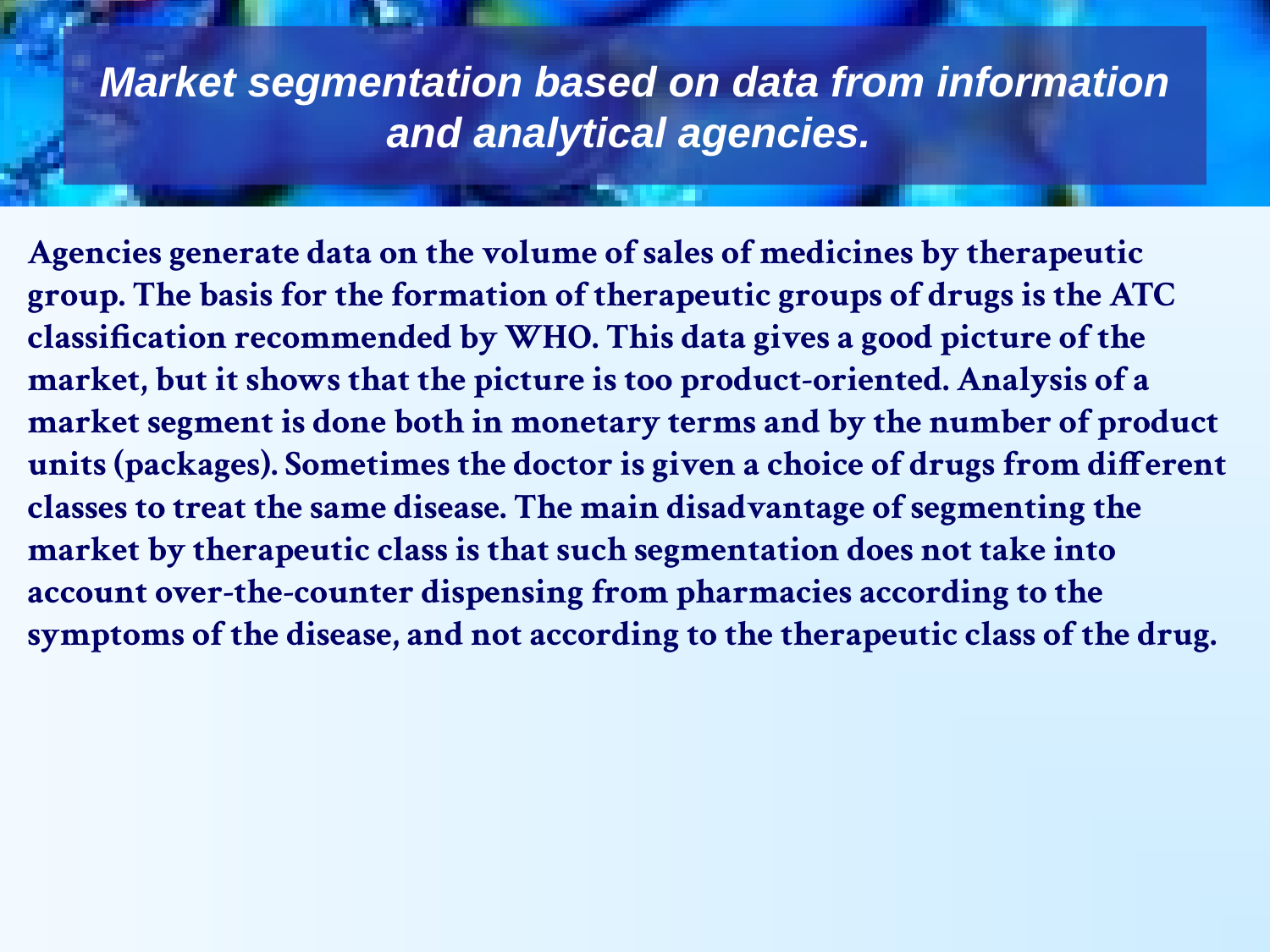

Market segmentation based on data from information and analytical agencies.
Agencies generate data on the volume of sales of medicines by therapeutic group. The basis for the formation of therapeutic groups of drugs is the ATC classification recommended by WHO. This data gives a good picture of the market, but it shows that the picture is too product-oriented. Analysis of a market segment is done both in monetary terms and by the number of product units (packages). Sometimes the doctor is given a choice of drugs from different classes to treat the same disease. The main disadvantage of segmenting the market by therapeutic class is that such segmentation does not take into account over-the-counter dispensing from pharmacies according to the symptoms of the disease, and not according to the therapeutic class of the drug.